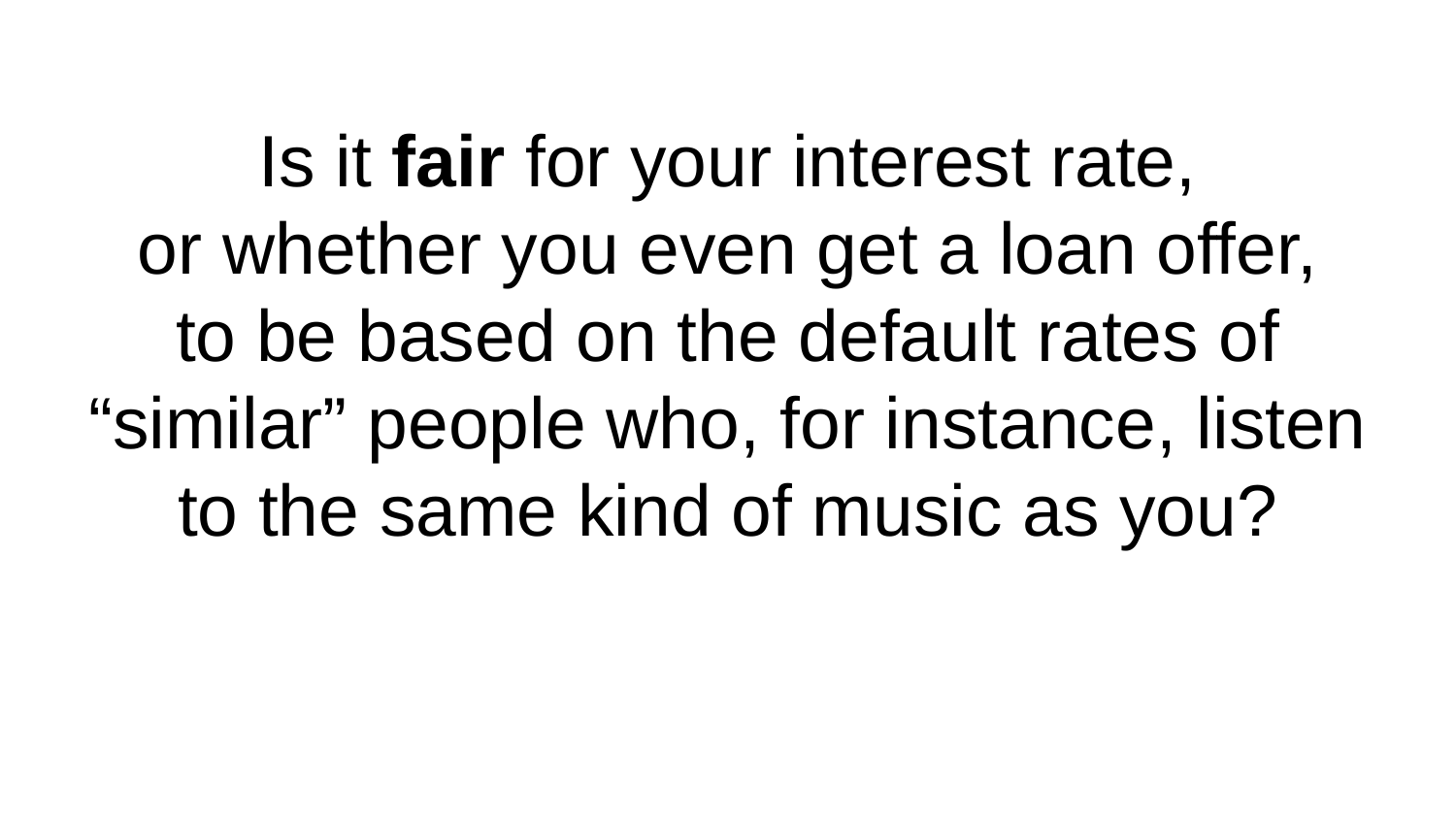

# Is it fair for your interest rate, or whether you even get a loan offer, to be based on the default rates of “similar” people who, for instance, listen to the same kind of music as you?